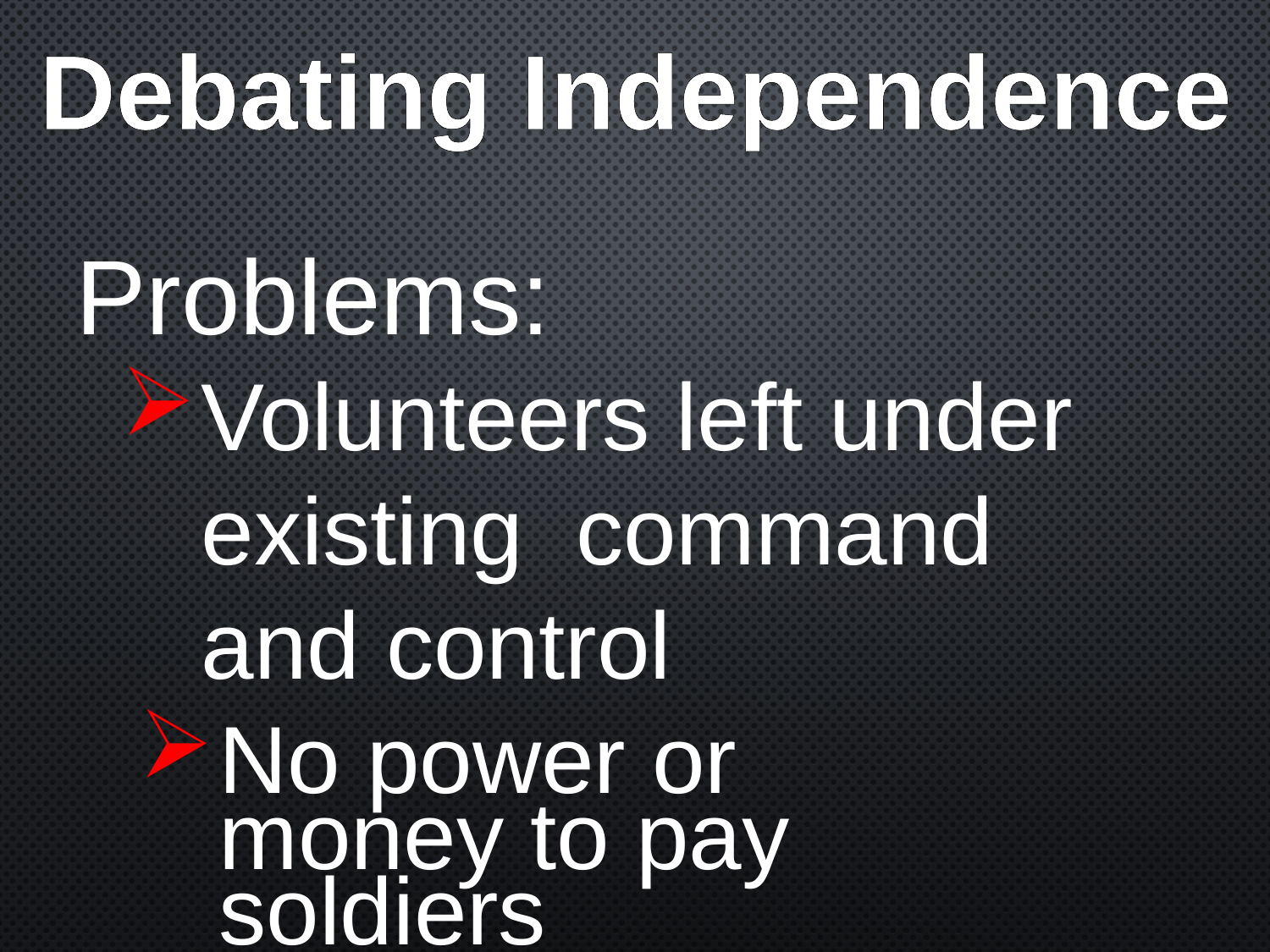

# Debating Independence
Problems:
Volunteers left under existing  command and control

No power or money to pay  soldiers